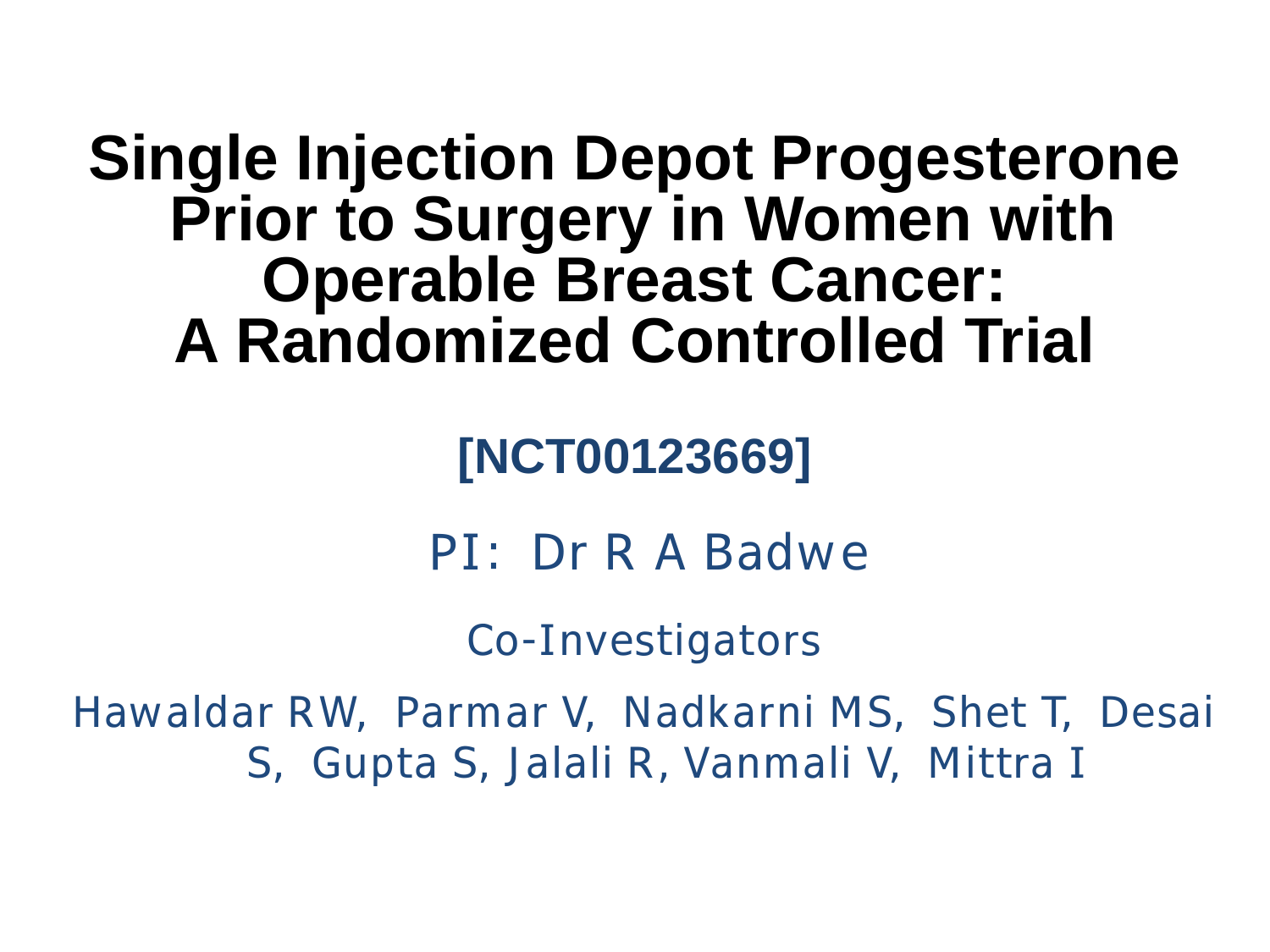

# Single Injection Depot Progesterone Prior to Surgery in Women with Operable Breast Cancer: A Randomized Controlled Trial [NCT00123669]
PI:  Dr R A Badwe

Co-Investigators
Hawaldar RW,  Parmar V,  Nadkarni MS,  Shet T,  Desai S,  Gupta S, Jalali R, Vanmali V,  Mittra I